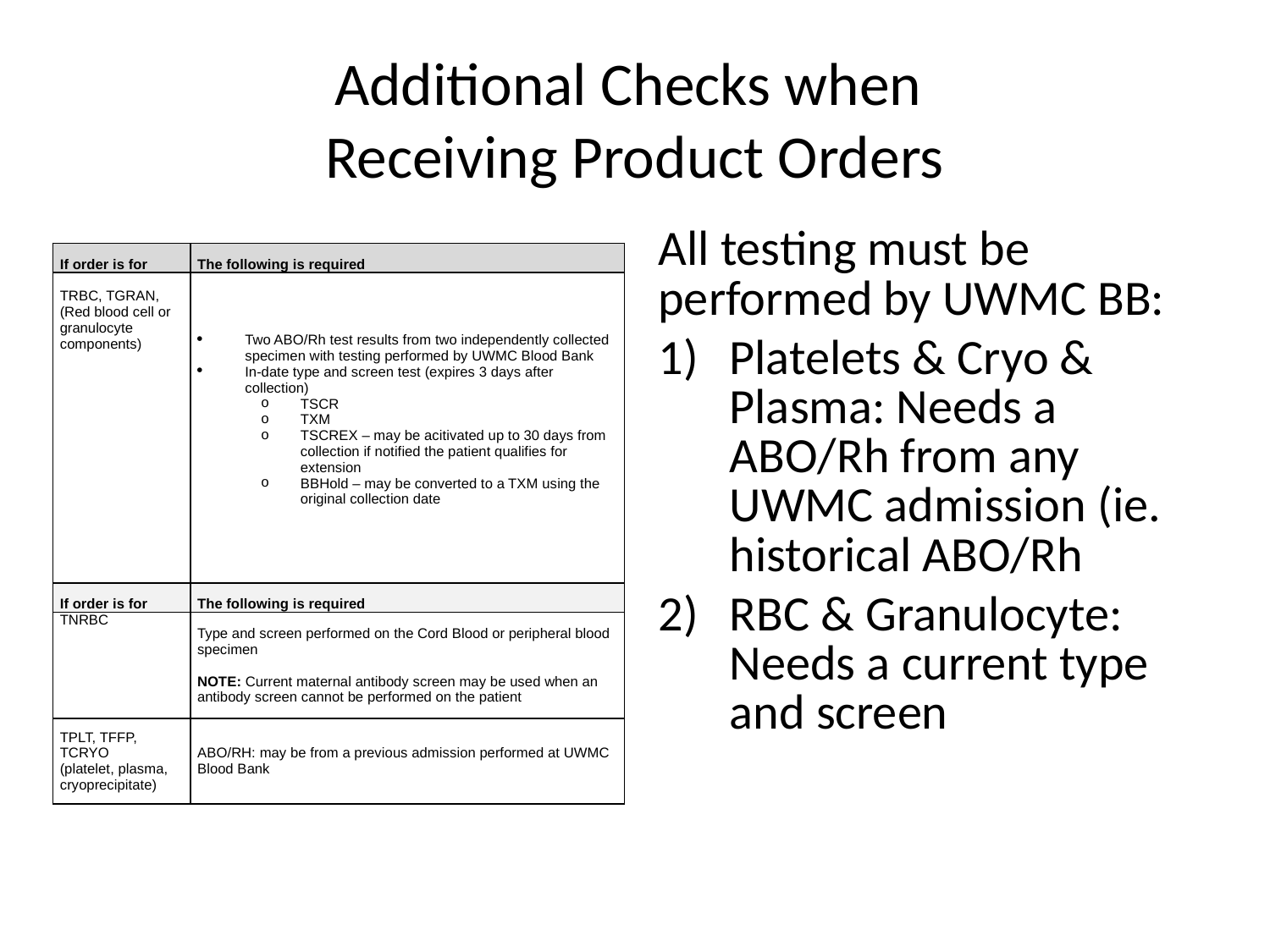

# Additional Checks when Receiving Product Orders
All testing must be performed by UWMC BB:
Platelets & Cryo & Plasma: Needs a ABO/Rh from any UWMC admission (ie. historical ABO/Rh
RBC & Granulocyte: Needs a current type and screen
| If order is for | The following is required |
| --- | --- |
| TRBC, TGRAN, (Red blood cell or granulocyte components) | Two ABO/Rh test results from two independently collected specimen with testing performed by UWMC Blood Bank In-date type and screen test (expires 3 days after collection) TSCR TXM TSCREX – may be acitivated up to 30 days from collection if notified the patient qualifies for extension BBHold – may be converted to a TXM using the original collection date |
| If order is for | The following is required |
| TNRBC | Type and screen performed on the Cord Blood or peripheral blood specimen   NOTE: Current maternal antibody screen may be used when an antibody screen cannot be performed on the patient |
| TPLT, TFFP, TCRYO (platelet, plasma, cryoprecipitate) | ABO/RH: may be from a previous admission performed at UWMC Blood Bank |